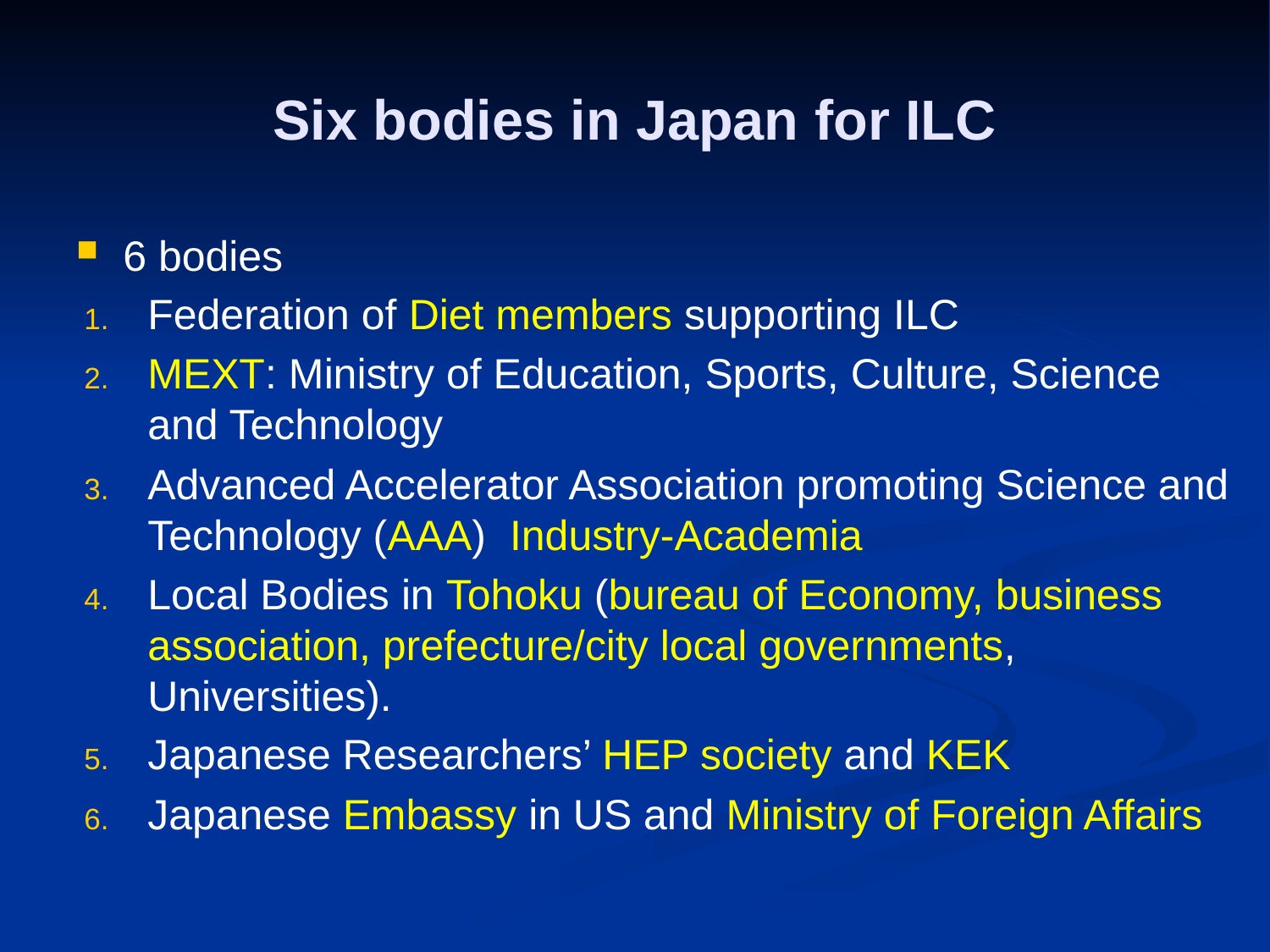

# Six bodies in Japan for ILC
6 bodies
Federation of Diet members supporting ILC
MEXT: Ministry of Education, Sports, Culture, Science and Technology
Advanced Accelerator Association promoting Science and Technology (AAA)  Industry-Academia
Local Bodies in Tohoku (bureau of Economy, business association, prefecture/city local governments, Universities).
Japanese Researchers’ HEP society and KEK
Japanese Embassy in US and Ministry of Foreign Affairs